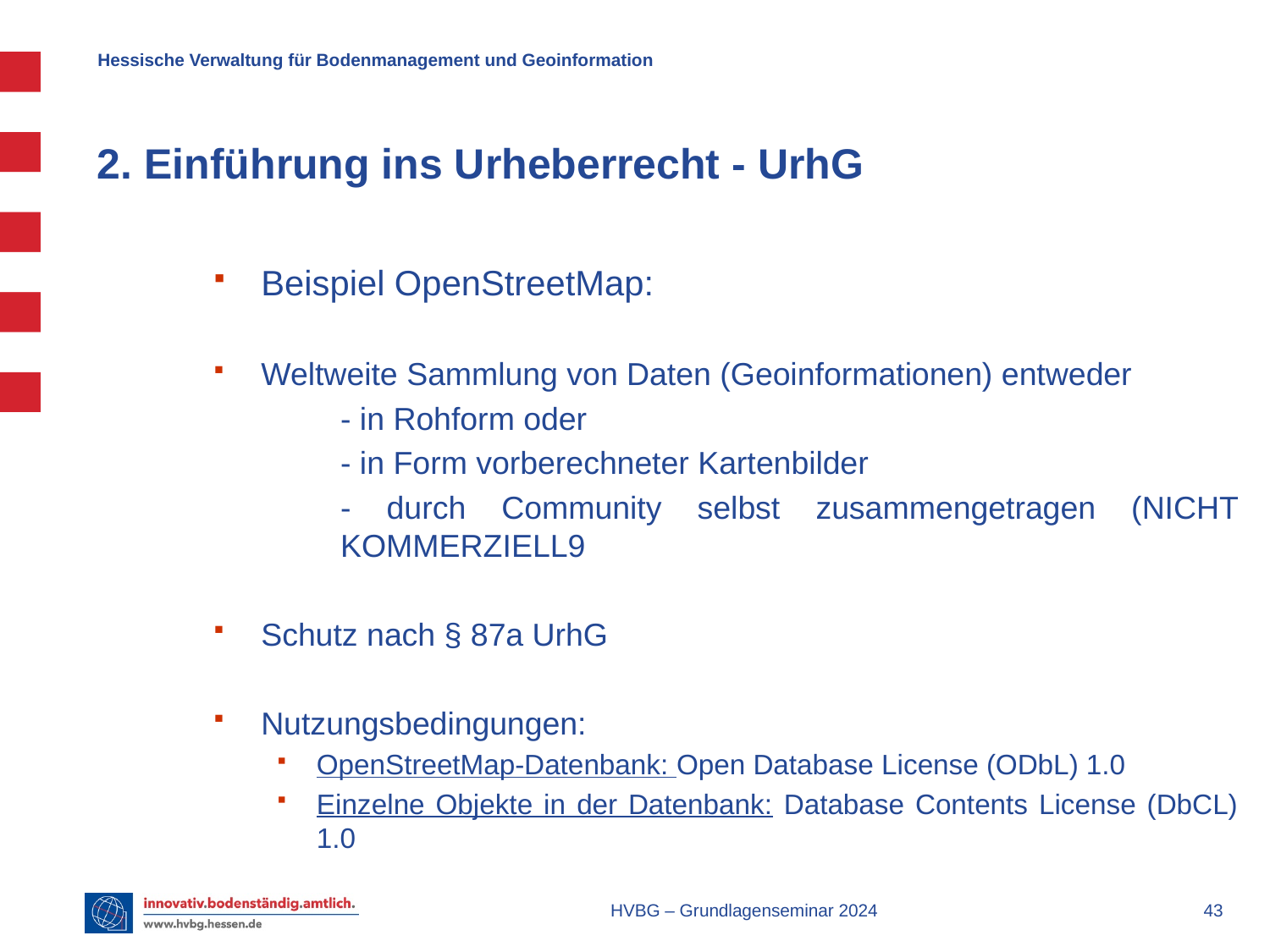

# 2. Einführung ins Urheberrecht - UrhG
Beispiel OpenStreetMap:

Weltweite Sammlung von Daten (Geoinformationen) entweder
	- in Rohform oder
- in Form vorberechneter Kartenbilder
- durch Community selbst zusammengetragen (NICHT KOMMERZIELL9

Schutz nach § 87a UrhG

Nutzungsbedingungen:
OpenStreetMap-Datenbank: Open Database License (ODbL) 1.0
Einzelne Objekte in der Datenbank: Database Contents License (DbCL) 1.0
HVBG – Grundlagenseminar 2024
 43